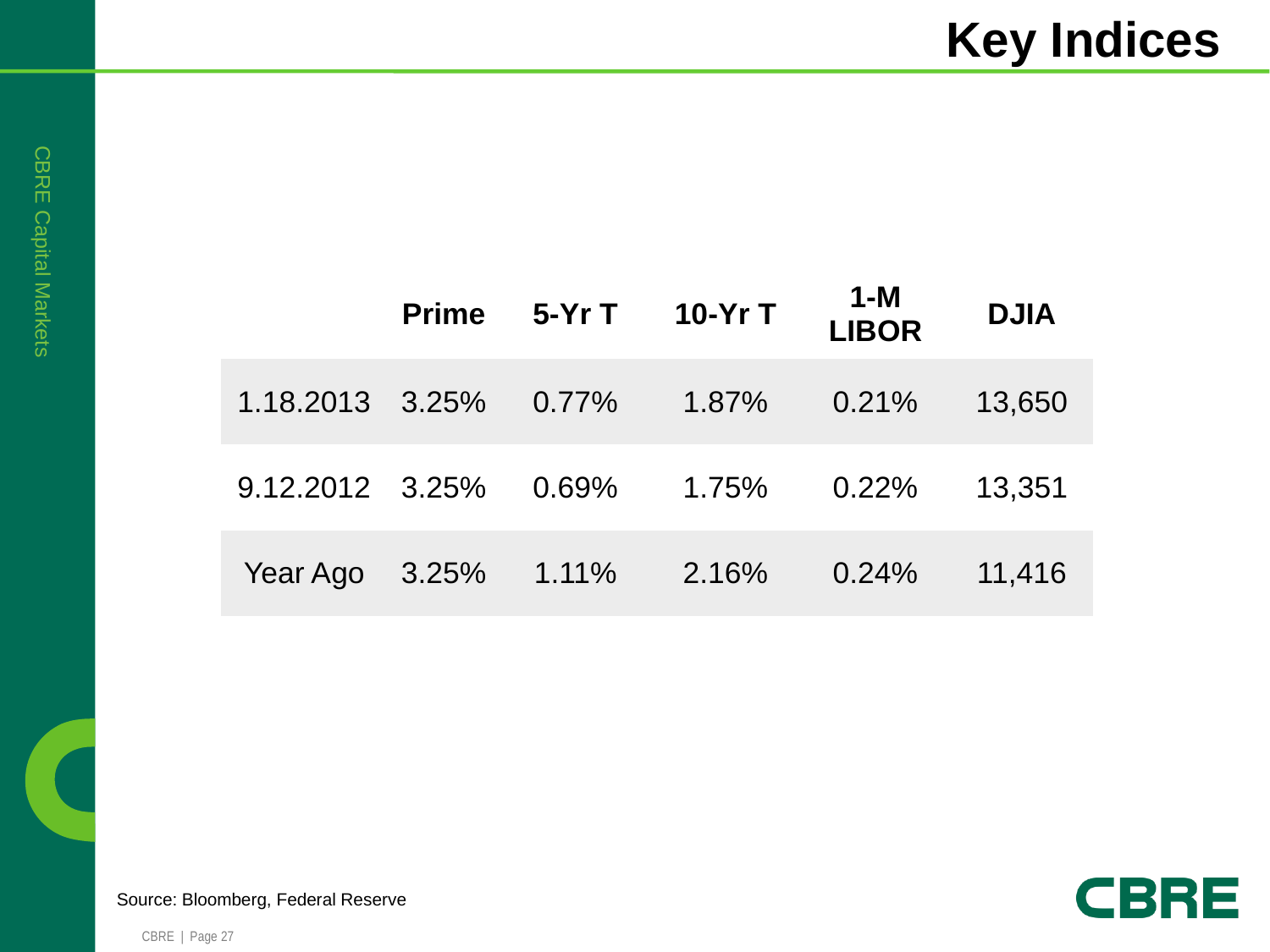

Key Indices
|  | Prime | 5-Yr T | 10-Yr T | 1-M LIBOR | DJIA |
| --- | --- | --- | --- | --- | --- |
| 1.18.2013 | 3.25% | 0.77% | 1.87% | 0.21% | 13,650 |
| 9.12.2012 | 3.25% | 0.69% | 1.75% | 0.22% | 13,351 |
| Year Ago | 3.25% | 1.11% | 2.16% | 0.24% | 11,416 |
Source: Bloomberg, Federal Reserve